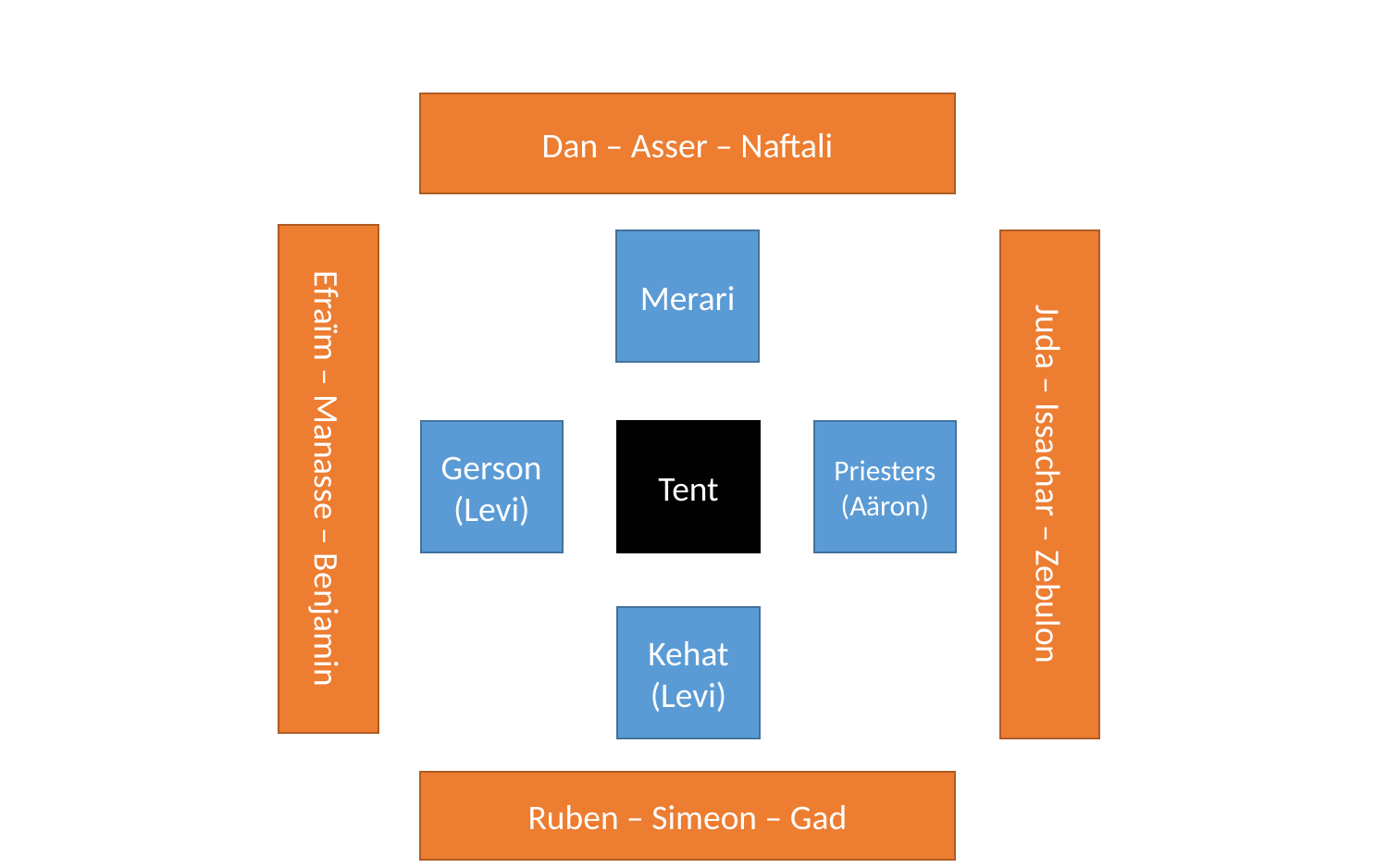

#
Dan – Asser – Naftali
Merari

Gerson
(Levi)
Tent
Priesters
(Aäron)
Efraïm – Manasse – Benjamin
Juda – Issachar – Zebulon
Kehat
(Levi)
Ruben – Simeon – Gad